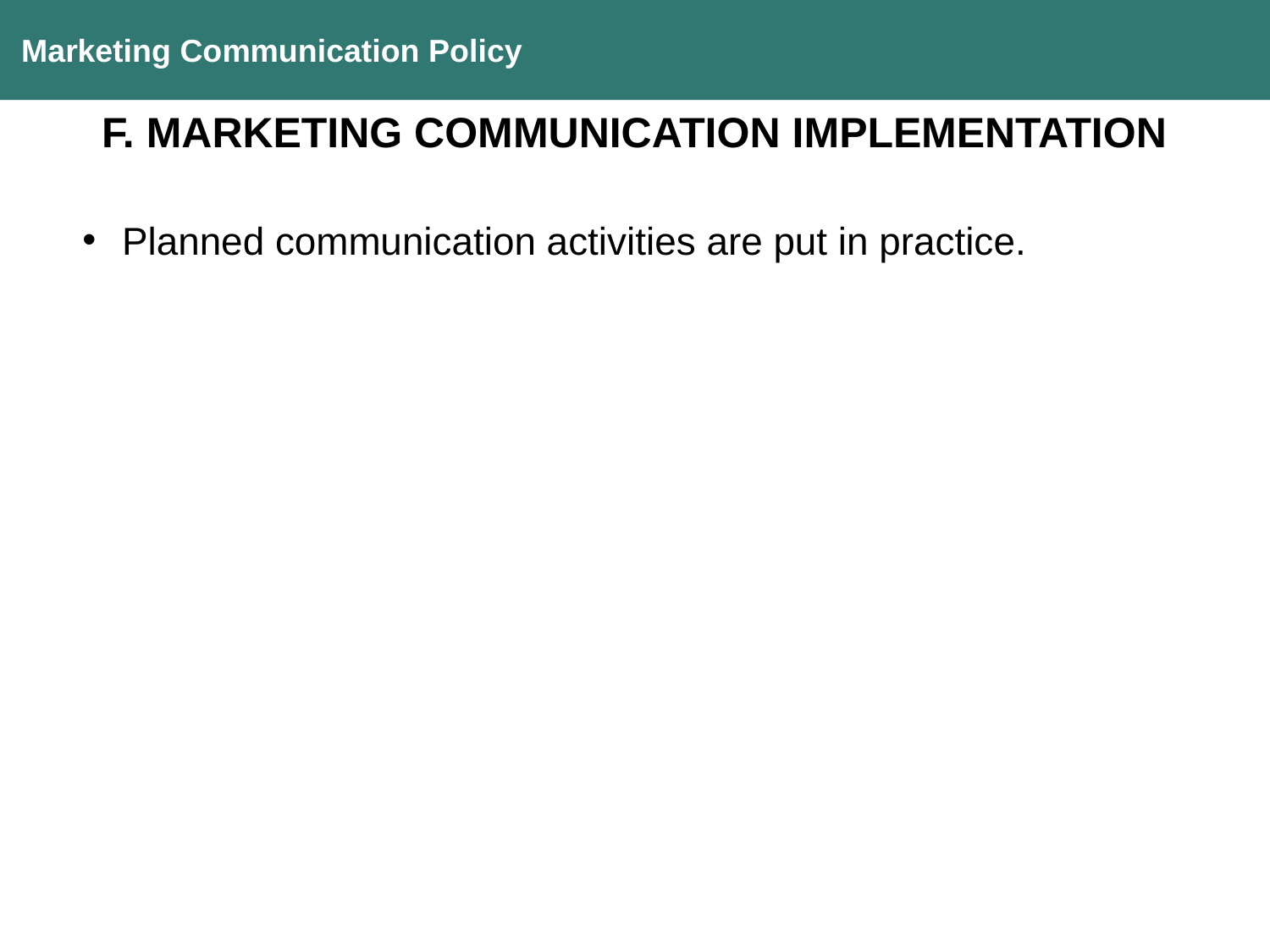

Marketing Communication Policy
F. MARKETING COMMUNICATION IMPLEMENTATION
Planned communication activities are put in practice.